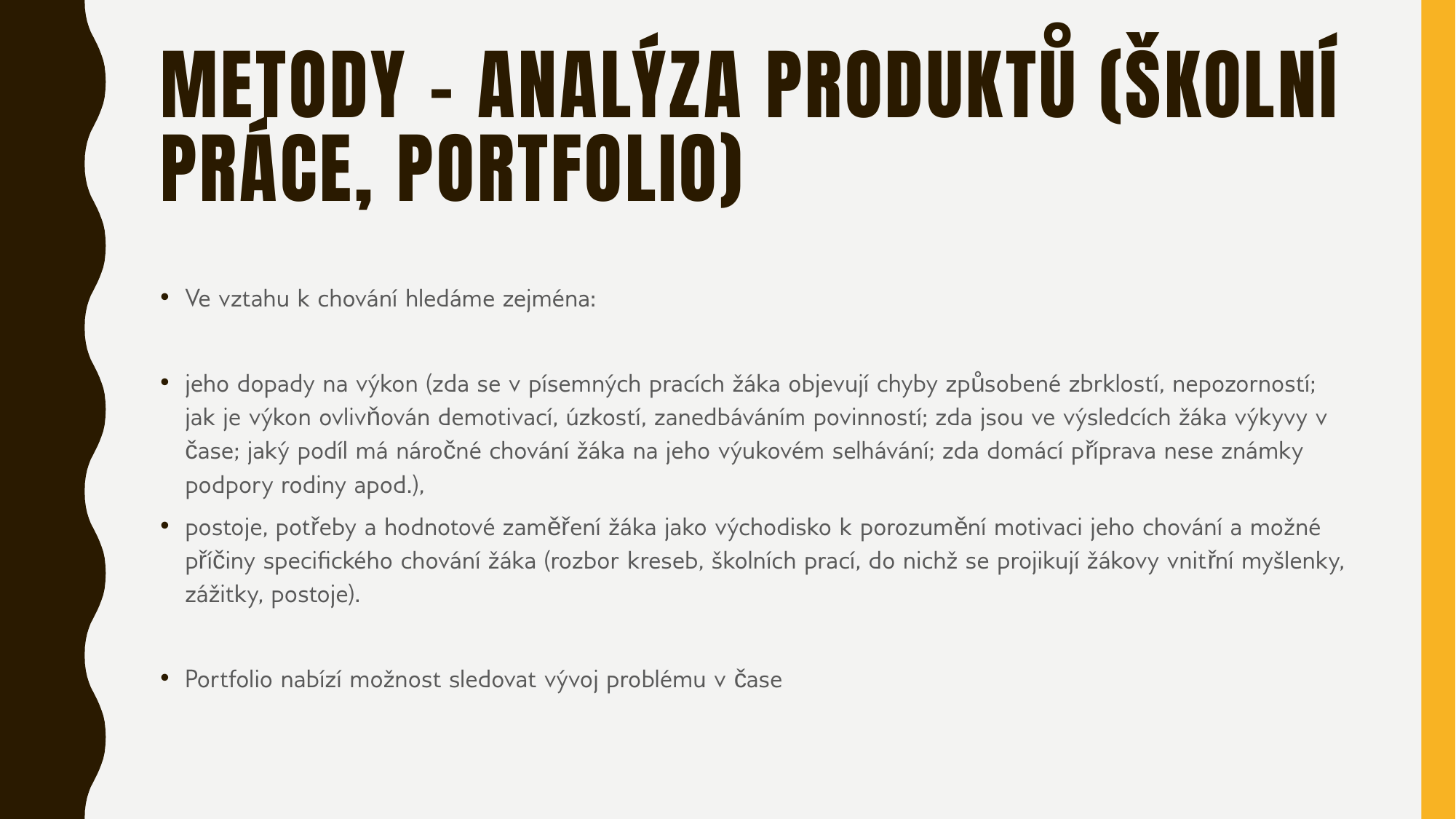

# Metody – analýza produktů (školní práce, portfolio)
Ve vztahu k chování hledáme zejména:

jeho dopady na výkon (zda se v písemných pracích žáka objevují chyby způsobené zbrklostí, nepozorností; jak je výkon ovlivňován demotivací, úzkostí, zanedbáváním povinností; zda jsou ve výsledcích žáka výkyvy v čase; jaký podíl má náročné chování žáka na jeho výukovém selhávání; zda domácí příprava nese známky podpory rodiny apod.),
postoje, potřeby a hodnotové zaměření žáka jako východisko k porozumění motivaci jeho chování a možné příčiny specifického chování žáka (rozbor kreseb, školních prací, do nichž se projikují žákovy vnitřní myšlenky, zážitky, postoje).

Portfolio nabízí možnost sledovat vývoj problému v čase